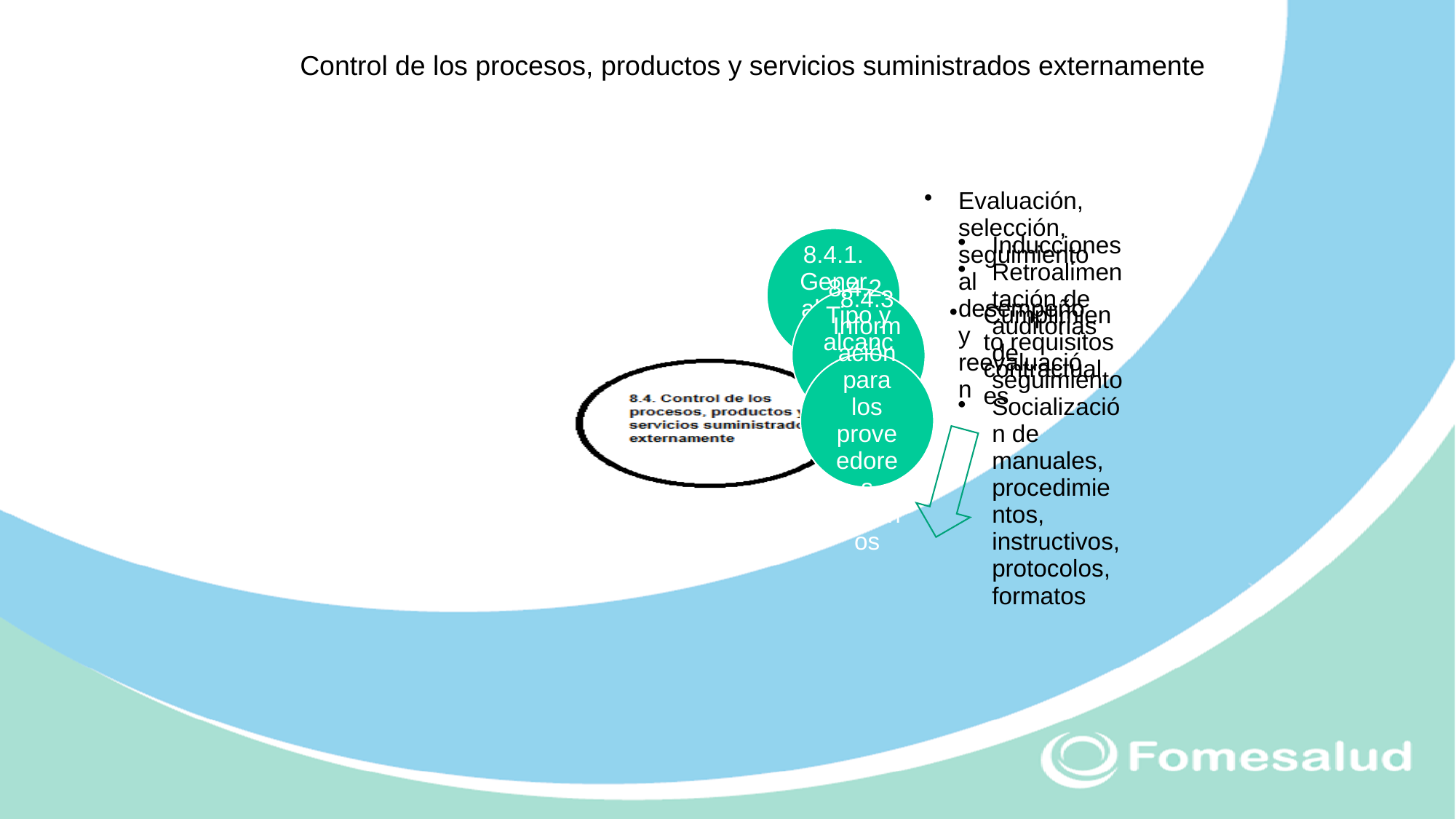

Control de los procesos, productos y servicios suministrados externamente
Inducciones
Socialización de manuales, procedimientos, instructivos, protocolos, formatos